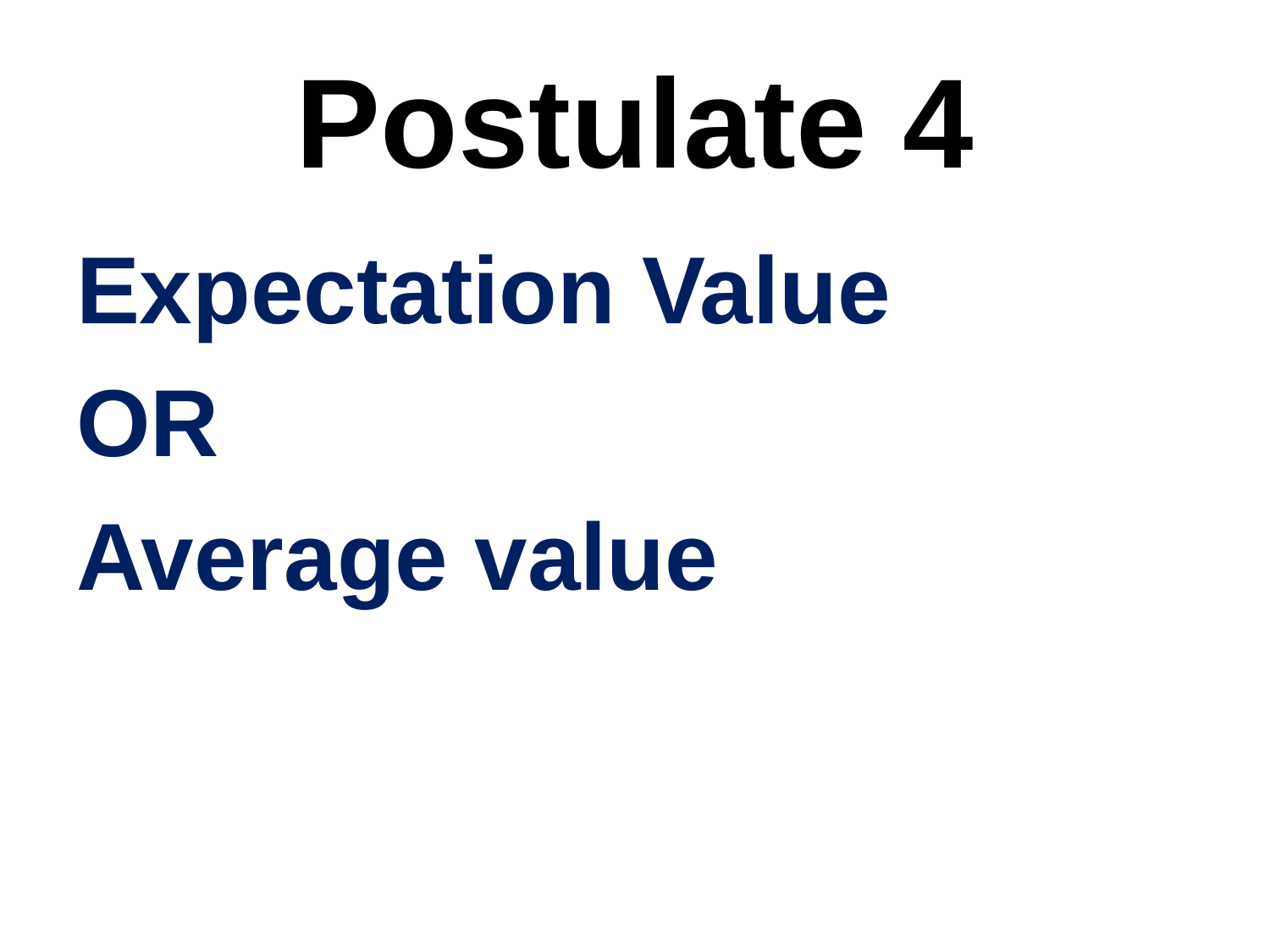

# Postulate 4
Expectation Value
OR
Average value